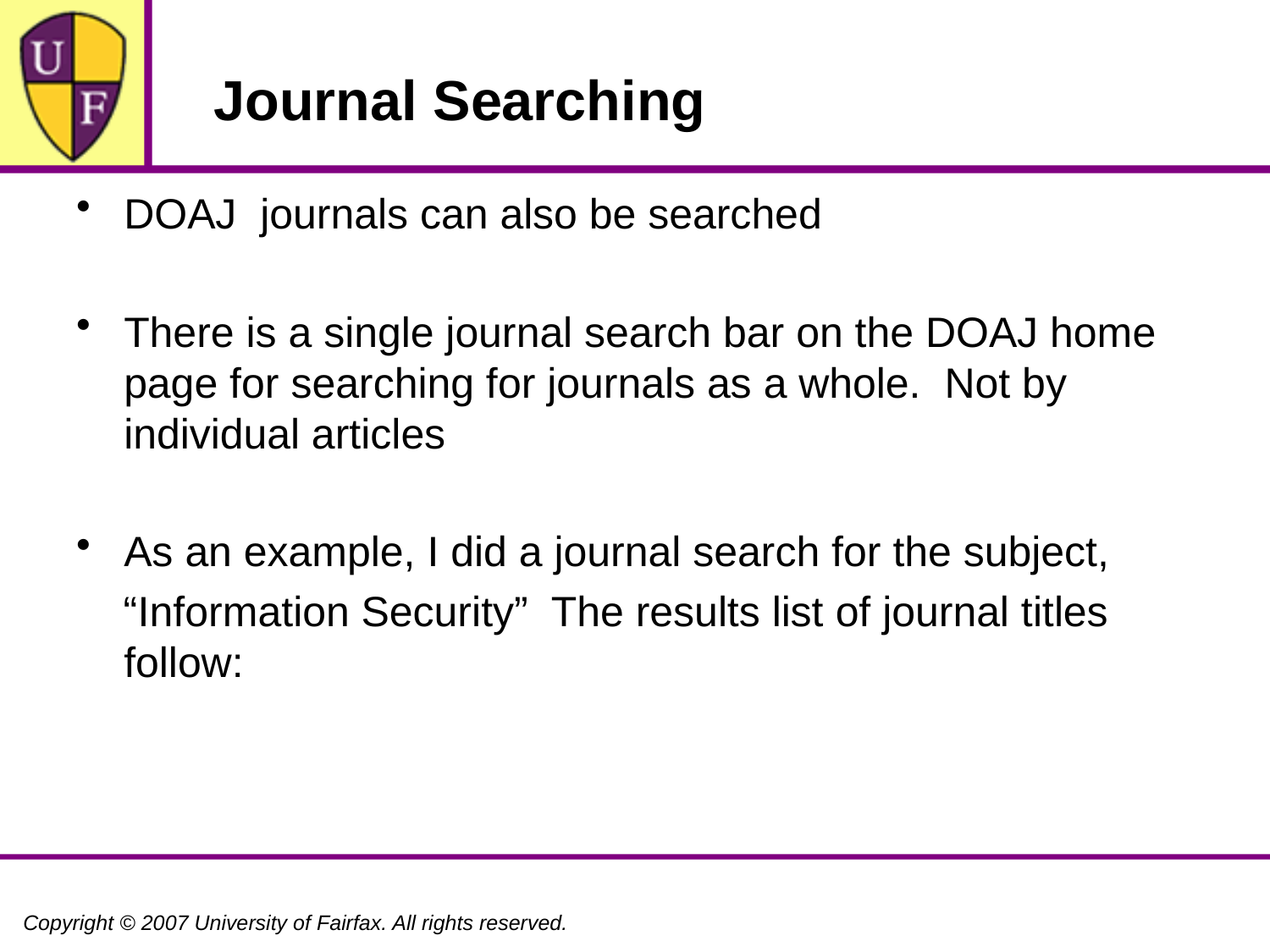

# Journal Searching
DOAJ  journals can also be searched

There is a single journal search bar on the DOAJ home page for searching for journals as a whole.  Not by individual articles

As an example, I did a journal search for the subject,
    “Information Security”  The results list of journal titles follow: